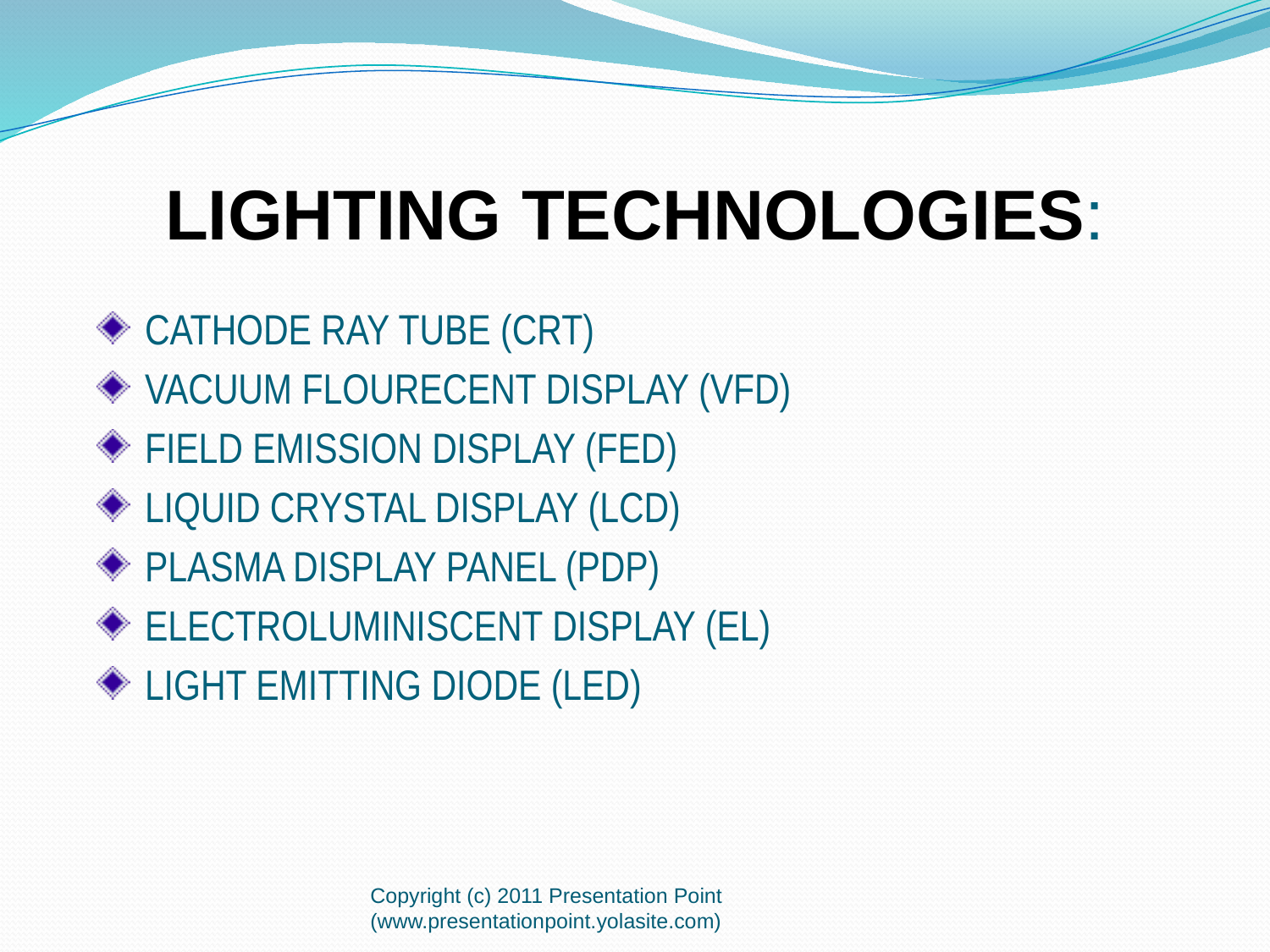

# LIGHTING TECHNOLOGIES:
CATHODE RAY TUBE (CRT)
VACUUM FLOURECENT DISPLAY (VFD)
FIELD EMISSION DISPLAY (FED)
LIQUID CRYSTAL DISPLAY (LCD)
PLASMA DISPLAY PANEL (PDP)
ELECTROLUMINISCENT DISPLAY (EL)
LIGHT EMITTING DIODE (LED)
Copyright (c) 2011 Presentation Point (www.presentationpoint.yolasite.com)